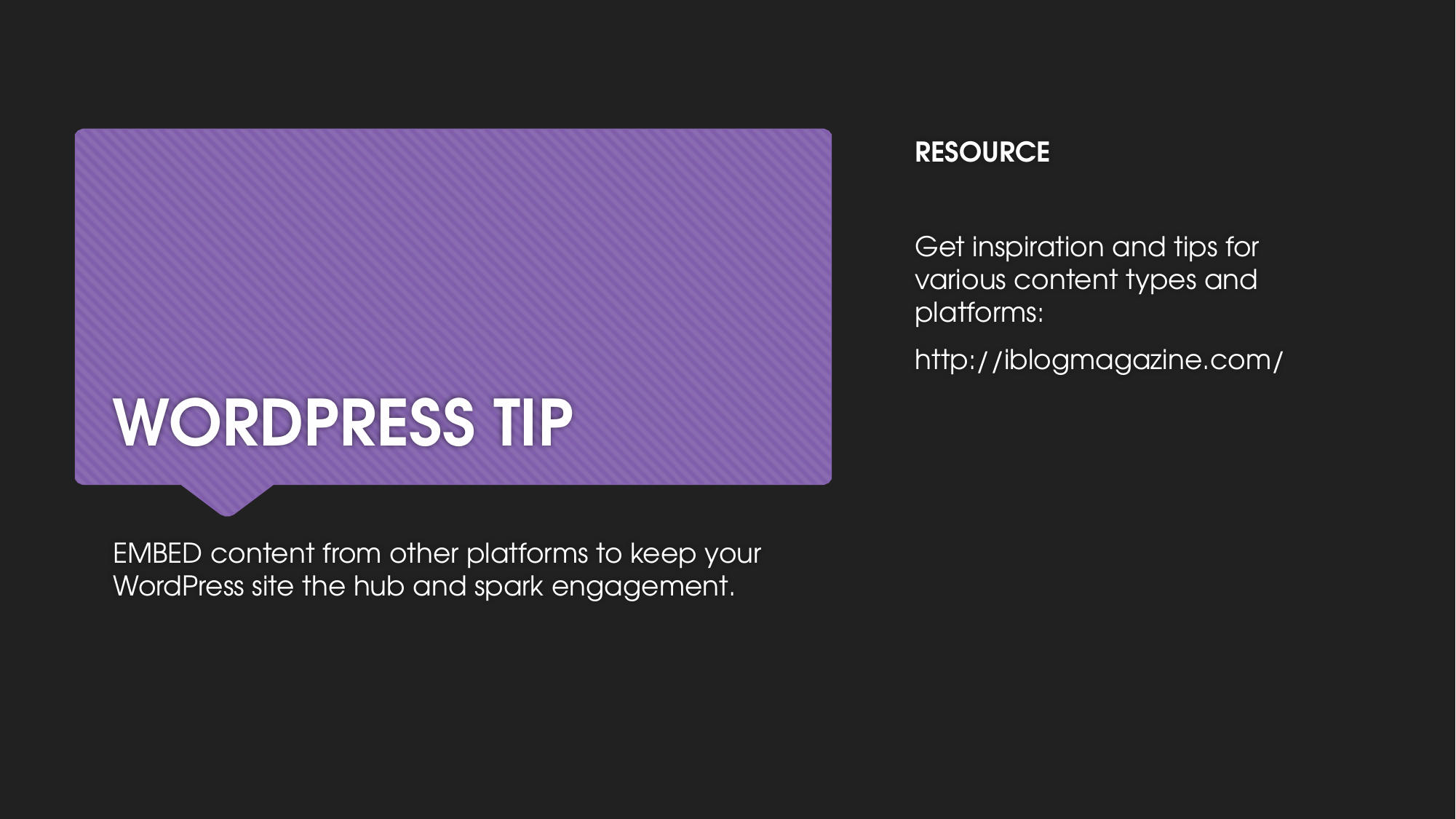

RESOURCE

Get inspiration and tips for various content types and platforms:
http://iblogmagazine.com/
# WORDPRESS TIP
EMBED content from other platforms to keep your WordPress site the hub and spark engagement.